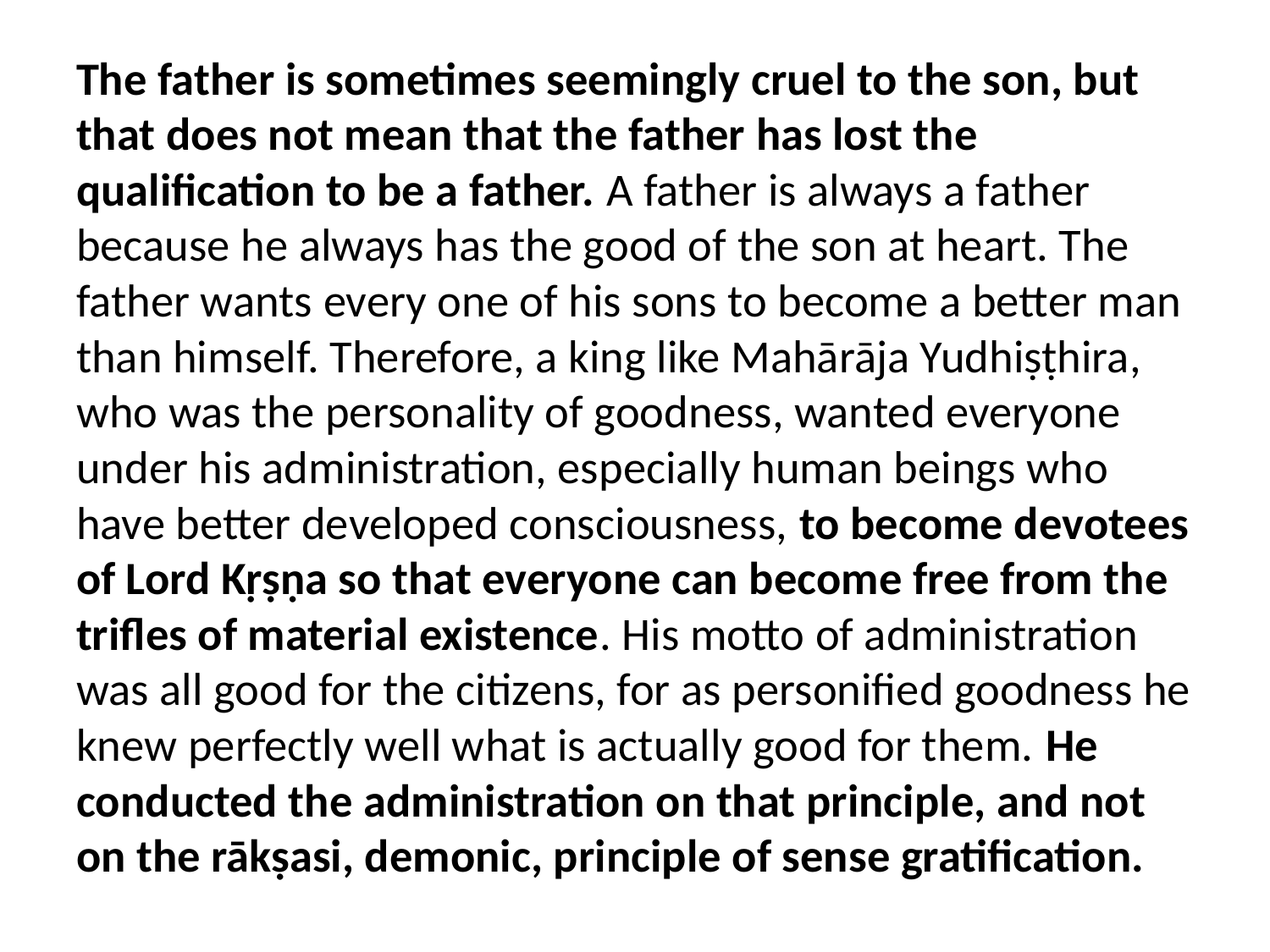

The father is sometimes seemingly cruel to the son, but that does not mean that the father has lost the qualification to be a father. A father is always a father because he always has the good of the son at heart. The father wants every one of his sons to become a better man than himself. Therefore, a king like Mahārāja Yudhiṣṭhira, who was the personality of goodness, wanted everyone under his administration, especially human beings who have better developed consciousness, to become devotees of Lord Kṛṣṇa so that everyone can become free from the trifles of material existence. His motto of administration was all good for the citizens, for as personified goodness he knew perfectly well what is actually good for them. He conducted the administration on that principle, and not on the rākṣasi, demonic, principle of sense gratification.